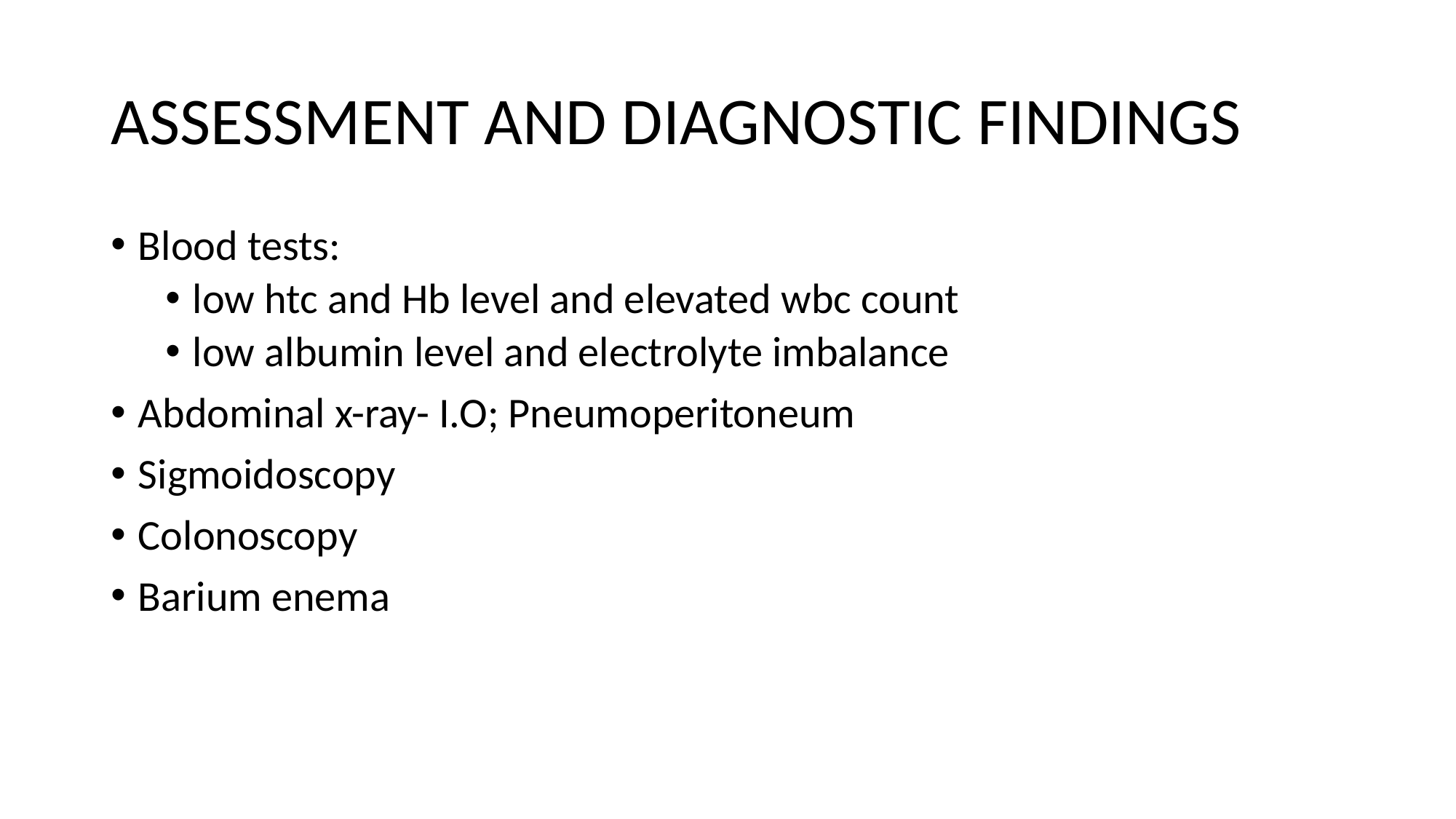

# ASSESSMENT AND DIAGNOSTIC FINDINGS
Blood tests:
low htc and Hb level and elevated wbc count
low albumin level and electrolyte imbalance
Abdominal x-ray- I.O; Pneumoperitoneum
Sigmoidoscopy
Colonoscopy
Barium enema